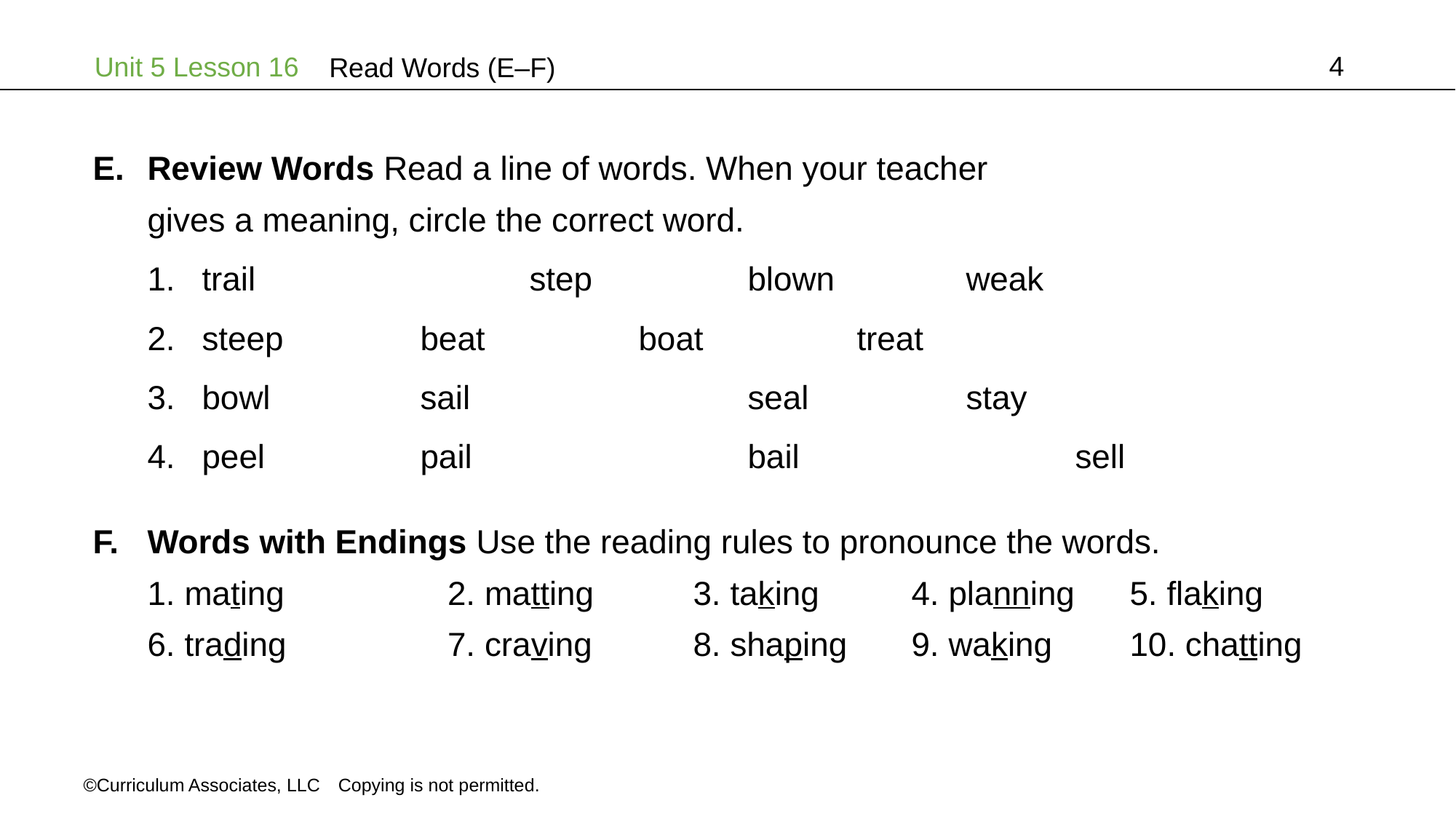

4
Read Words (E–F)
Review Words Read a line of words. When your teacher
gives a meaning, circle the correct word.
trail			step		blown		weak
steep		beat		boat		treat
bowl		sail			seal		stay
peel		pail			bail			sell
Words with Endings Use the reading rules to pronounce the words.
1. mating	2. matting	3. taking	4. planning	5. flaking
6. trading	7. craving	8. shaping	9. waking	10. chatting